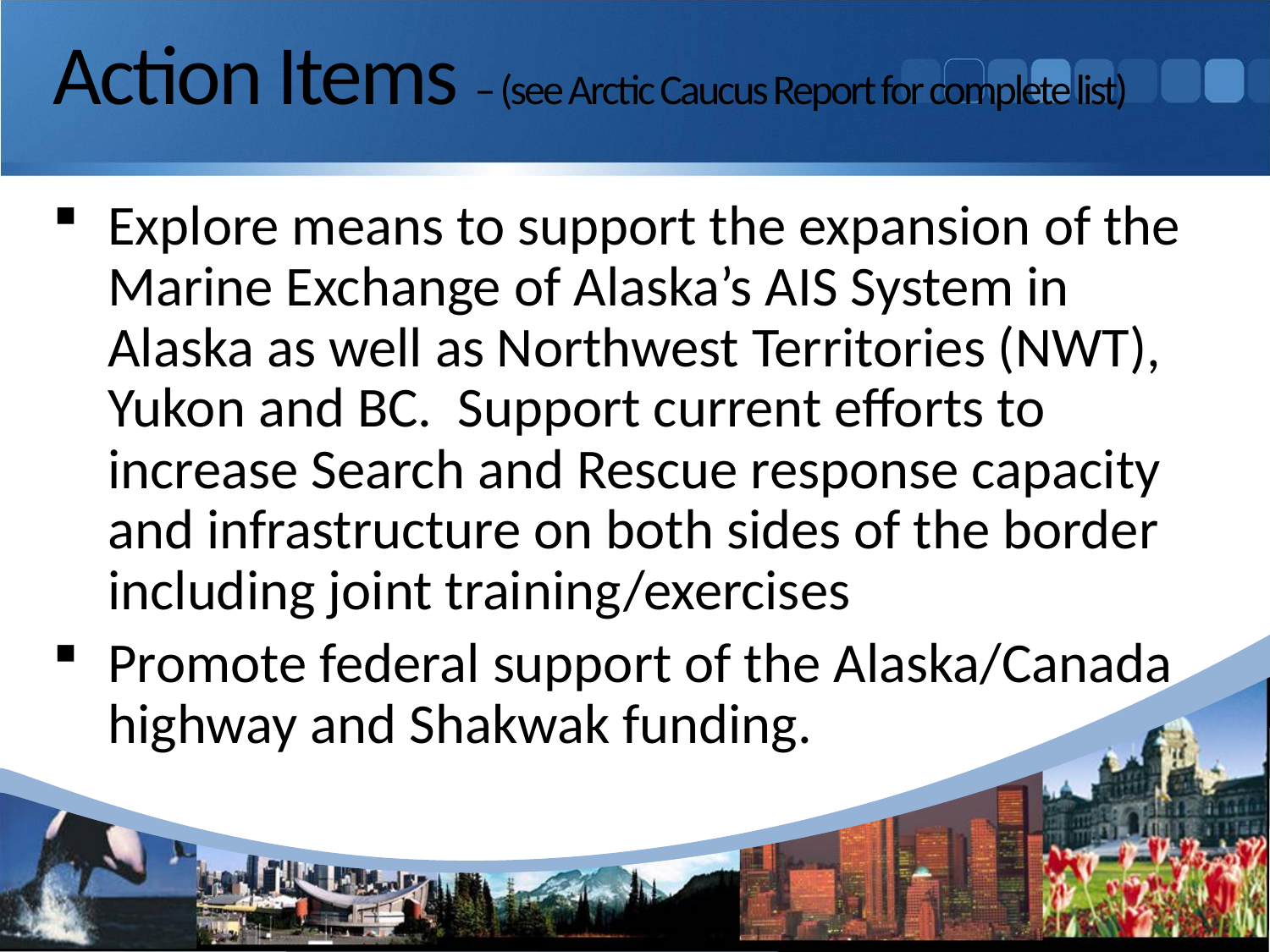

# Action Items – (see Arctic Caucus Report for complete list)
Explore means to support the expansion of the Marine Exchange of Alaska’s AIS System in Alaska as well as Northwest Territories (NWT), Yukon and BC.  Support current efforts to increase Search and Rescue response capacity and infrastructure on both sides of the border including joint training/exercises
Promote federal support of the Alaska/Canada highway and Shakwak funding.